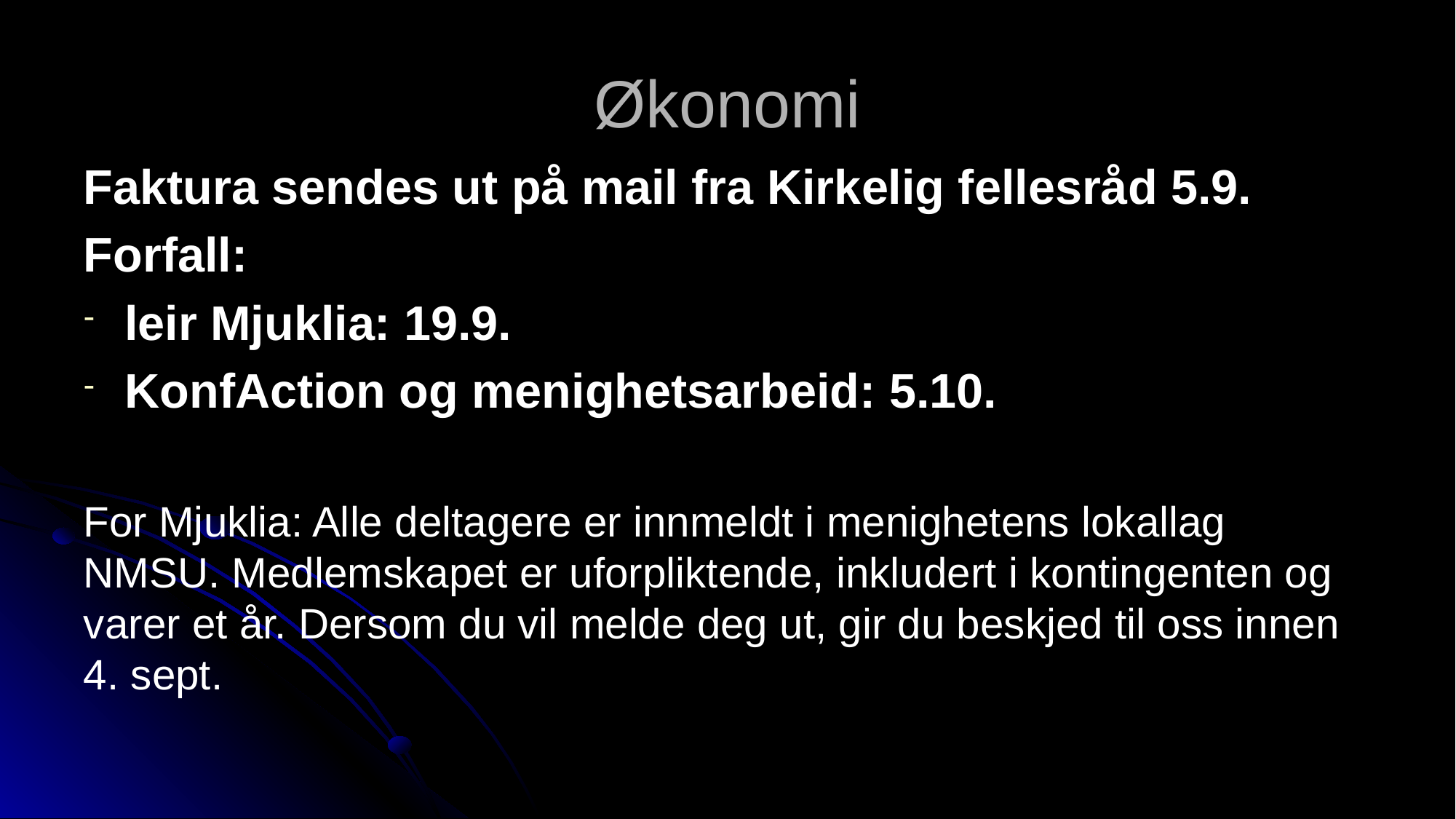

# Økonomi
Faktura sendes ut på mail fra Kirkelig fellesråd 5.9.
Forfall:
leir Mjuklia: 19.9.
KonfAction og menighetsarbeid: 5.10.

For Mjuklia: Alle deltagere er innmeldt i menighetens lokallag NMSU. Medlemskapet er uforpliktende, inkludert i kontingenten og varer et år. Dersom du vil melde deg ut, gir du beskjed til oss innen 4. sept.